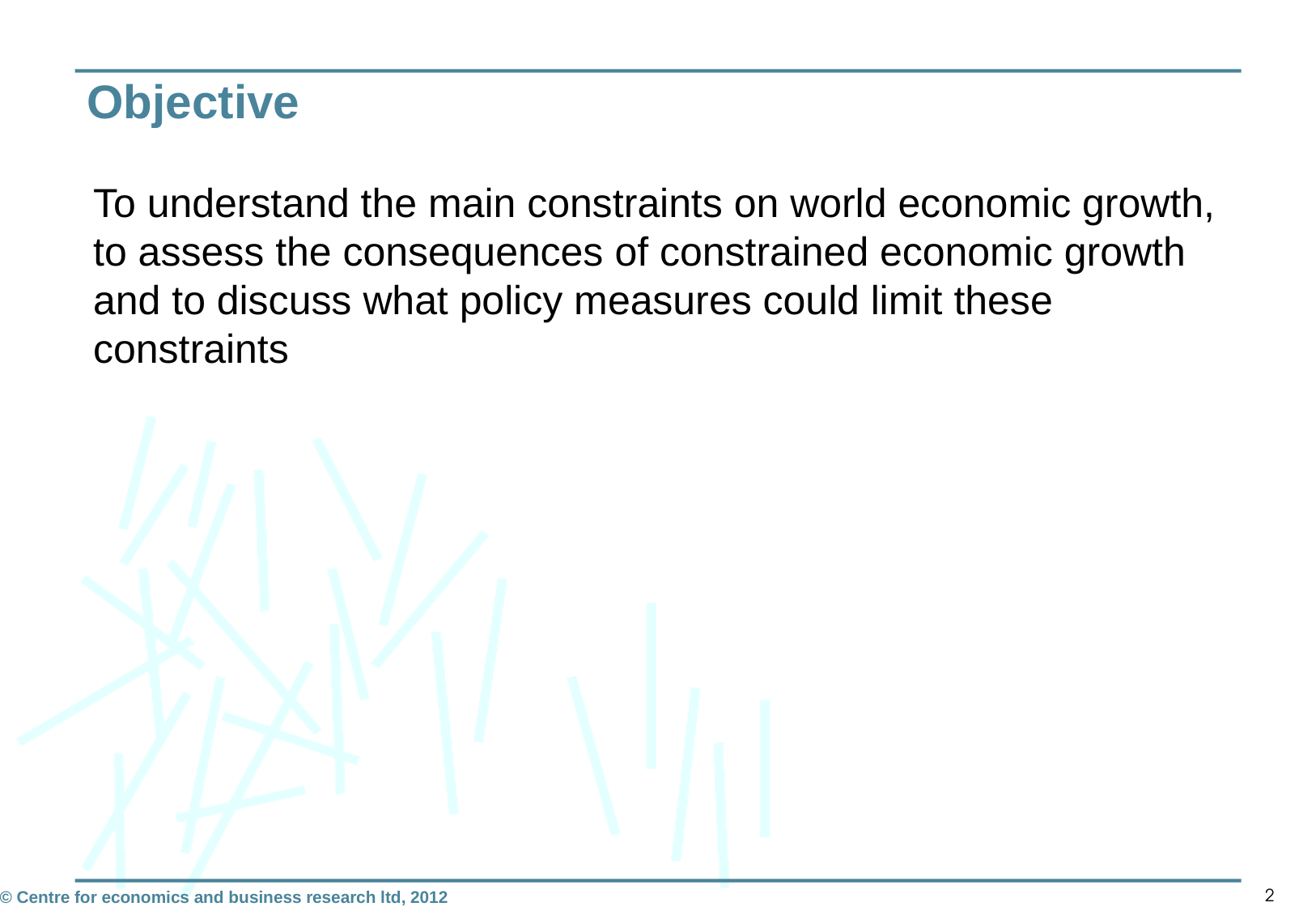

# Objective
To understand the main constraints on world economic growth, to assess the consequences of constrained economic growth and to discuss what policy measures could limit these constraints